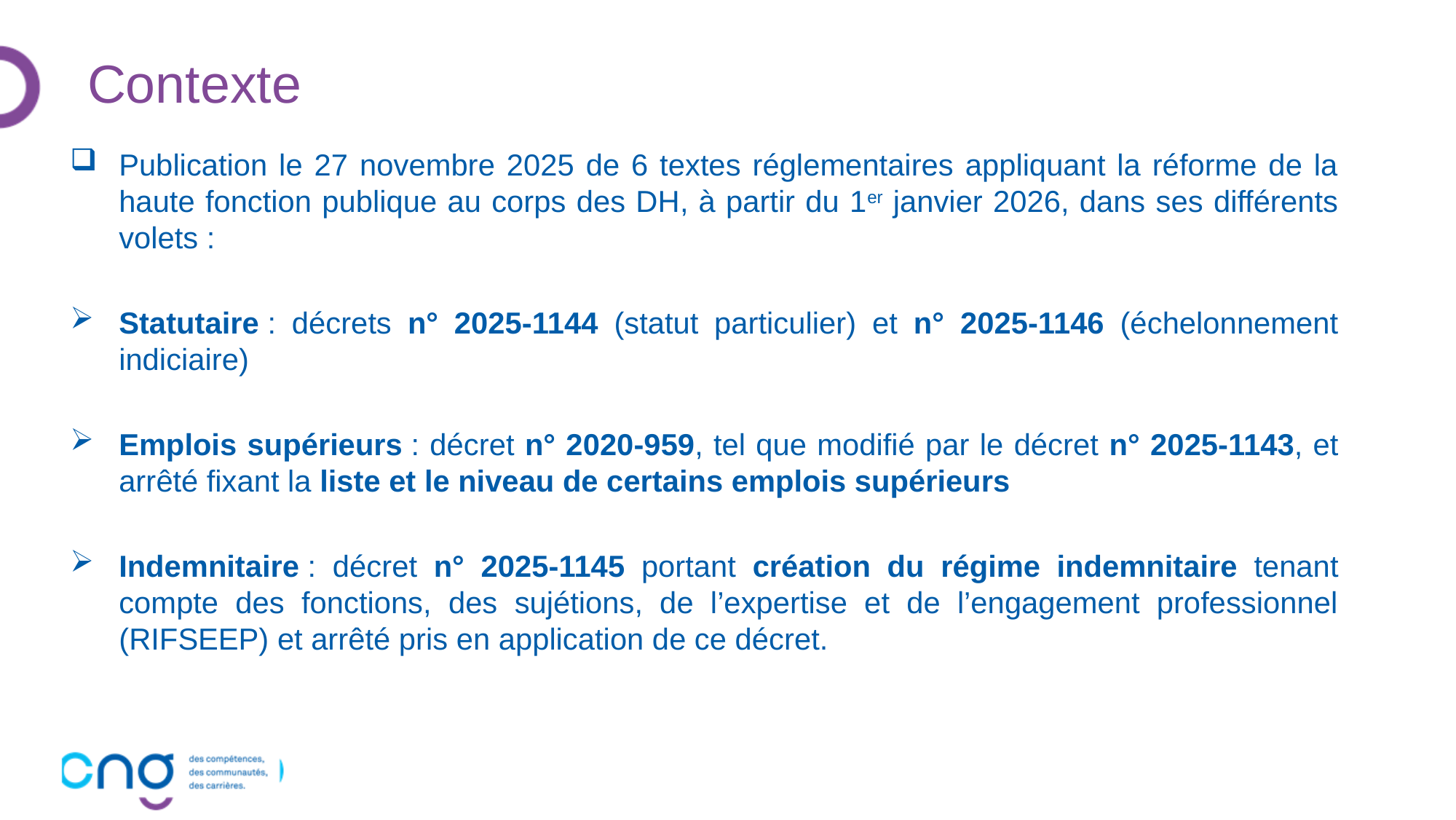

# Contexte
Publication le 27 novembre 2025 de 6 textes réglementaires appliquant la réforme de la haute fonction publique au corps des DH, à partir du 1er janvier 2026, dans ses différents volets :

Statutaire : décrets n° 2025-1144 (statut particulier) et n° 2025-1146 (échelonnement indiciaire)

Emplois supérieurs : décret n° 2020-959, tel que modifié par le décret n° 2025-1143, et arrêté fixant la liste et le niveau de certains emplois supérieurs

Indemnitaire : décret n° 2025-1145 portant création du régime indemnitaire tenant compte des fonctions, des sujétions, de l’expertise et de l’engagement professionnel (RIFSEEP) et arrêté pris en application de ce décret.